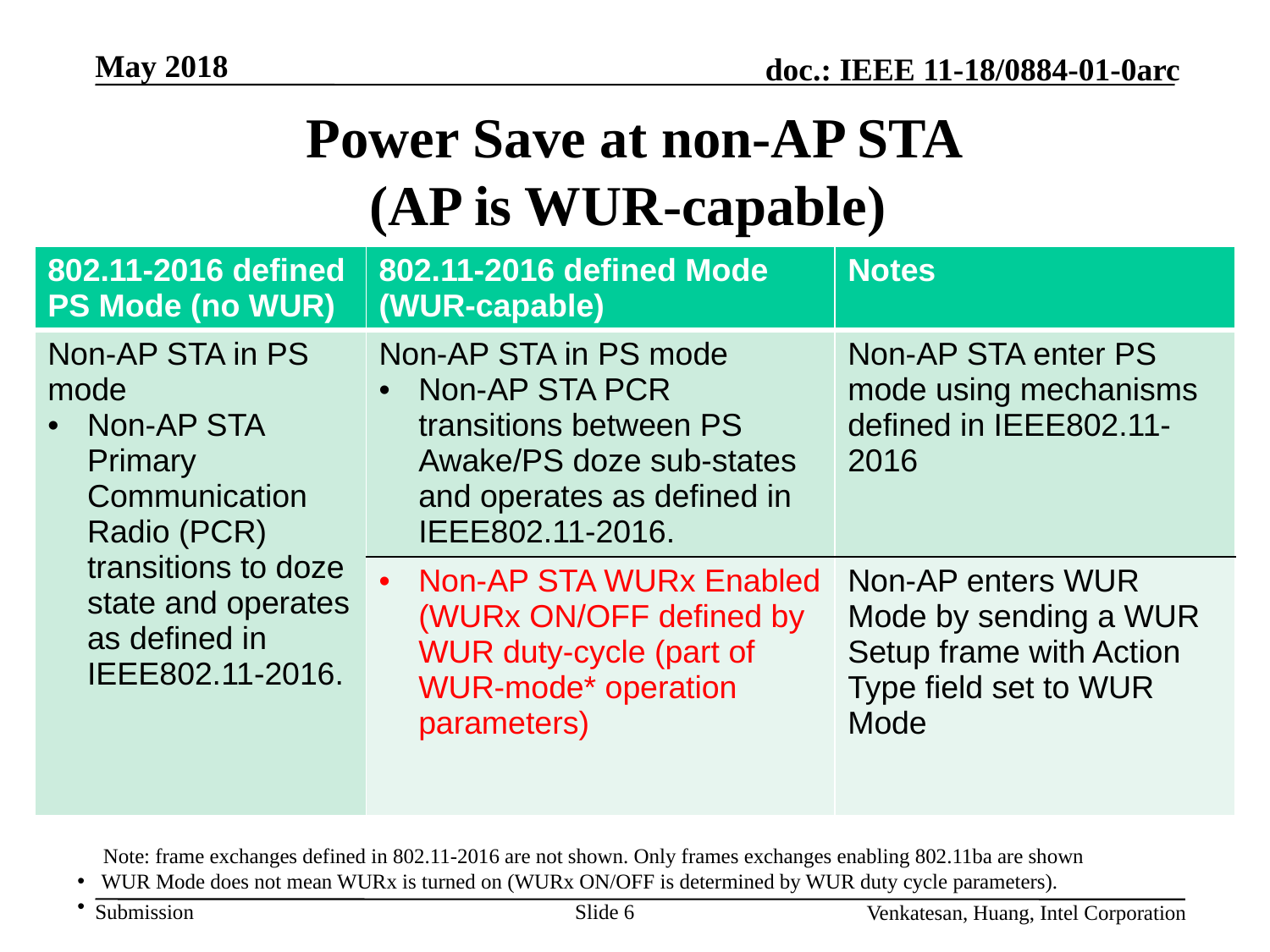

# Power Save at non-AP STA (AP is WUR-capable)
| 802.11-2016 defined PS Mode (no WUR) | 802.11-2016 defined Mode (WUR-capable) | Notes |
| --- | --- | --- |
| Non-AP STA in PS mode Non-AP STA Primary Communication Radio (PCR) transitions to doze state and operates as defined in IEEE802.11-2016. | Non-AP STA in PS mode Non-AP STA PCR transitions between PS Awake/PS doze sub-states and operates as defined in IEEE802.11-2016. | Non-AP STA enter PS mode using mechanisms defined in IEEE802.11-2016 |
|  | Non-AP STA WURx Enabled (WURx ON/OFF defined by WUR duty-cycle (part of WUR-mode\* operation parameters) | Non-AP enters WUR Mode by sending a WUR Setup frame with Action Type field set to WUR Mode |
Slide 6
Note: frame exchanges defined in 802.11-2016 are not shown. Only frames exchanges enabling 802.11ba are shown
WUR Mode does not mean WURx is turned on (WURx ON/OFF is determined by WUR duty cycle parameters).
.
Venkatesan, Huang, Intel Corporation